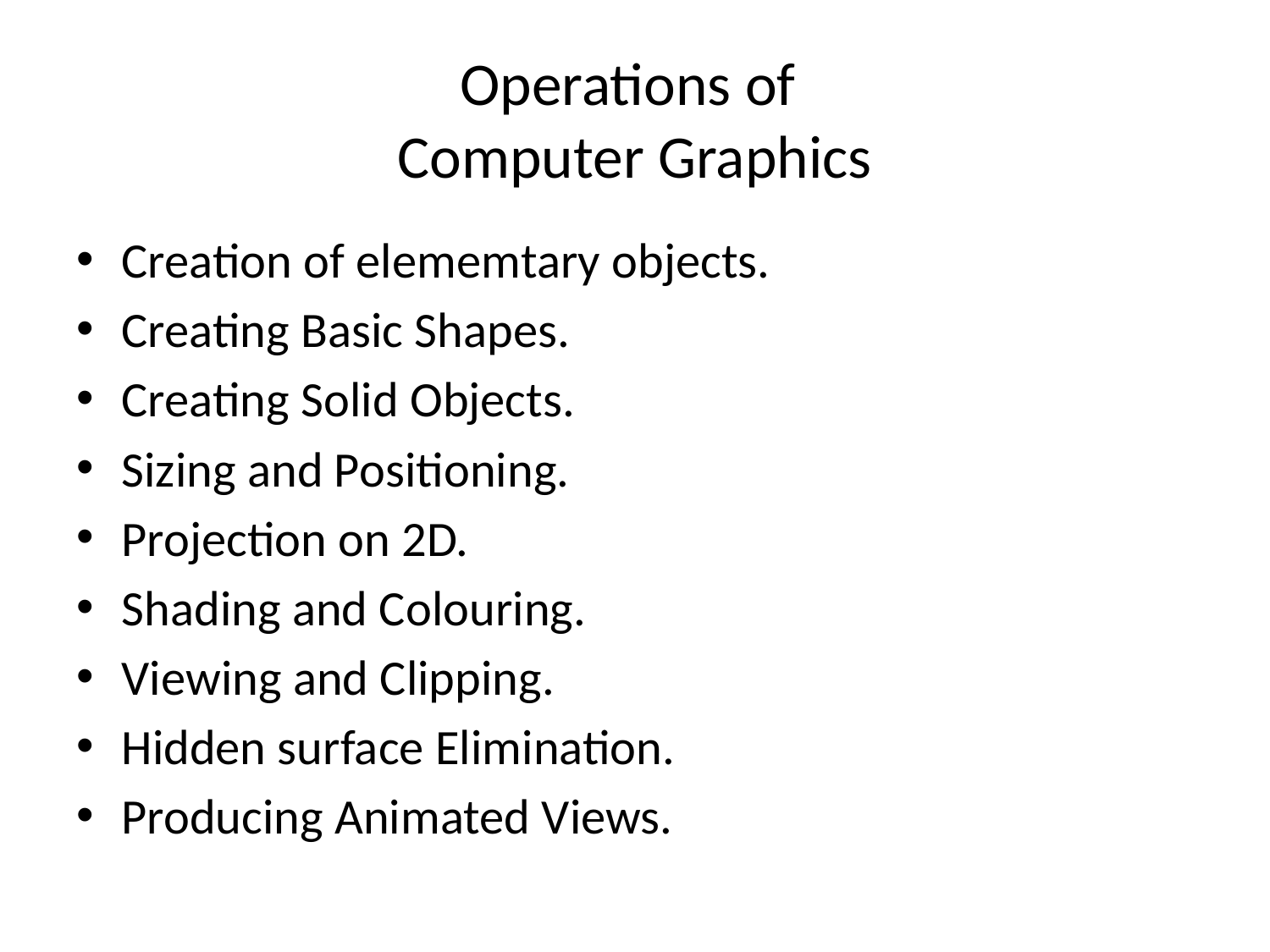

# Operations of Computer Graphics
Creation of elememtary objects.
Creating Basic Shapes.
Creating Solid Objects.
Sizing and Positioning.
Projection on 2D.
Shading and Colouring.
Viewing and Clipping.
Hidden surface Elimination.
Producing Animated Views.